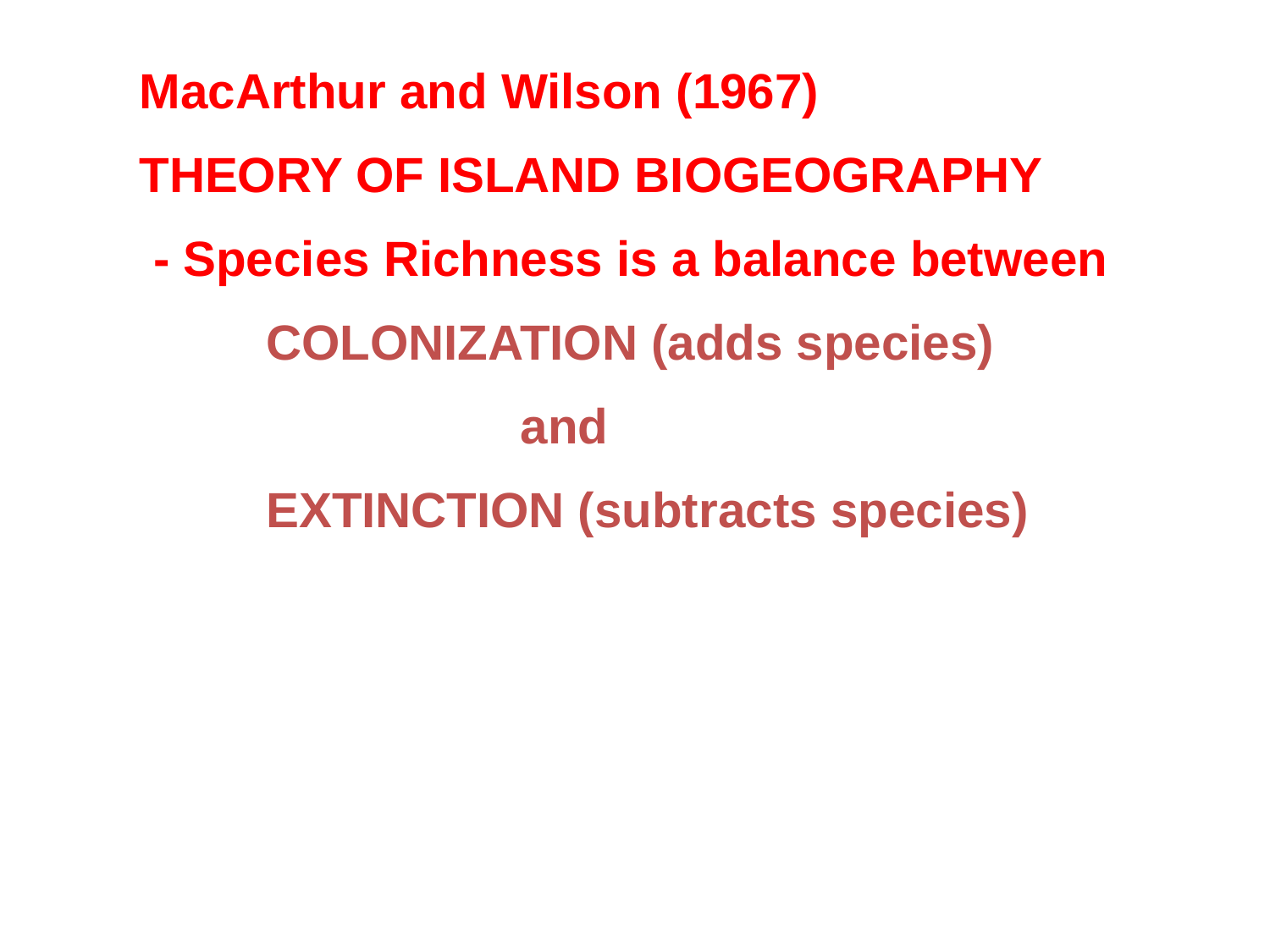

MacArthur and Wilson (1967)
THEORY OF ISLAND BIOGEOGRAPHY
 - Species Richness is a balance between
	COLONIZATION (adds species)
			and
	EXTINCTION (subtracts species)